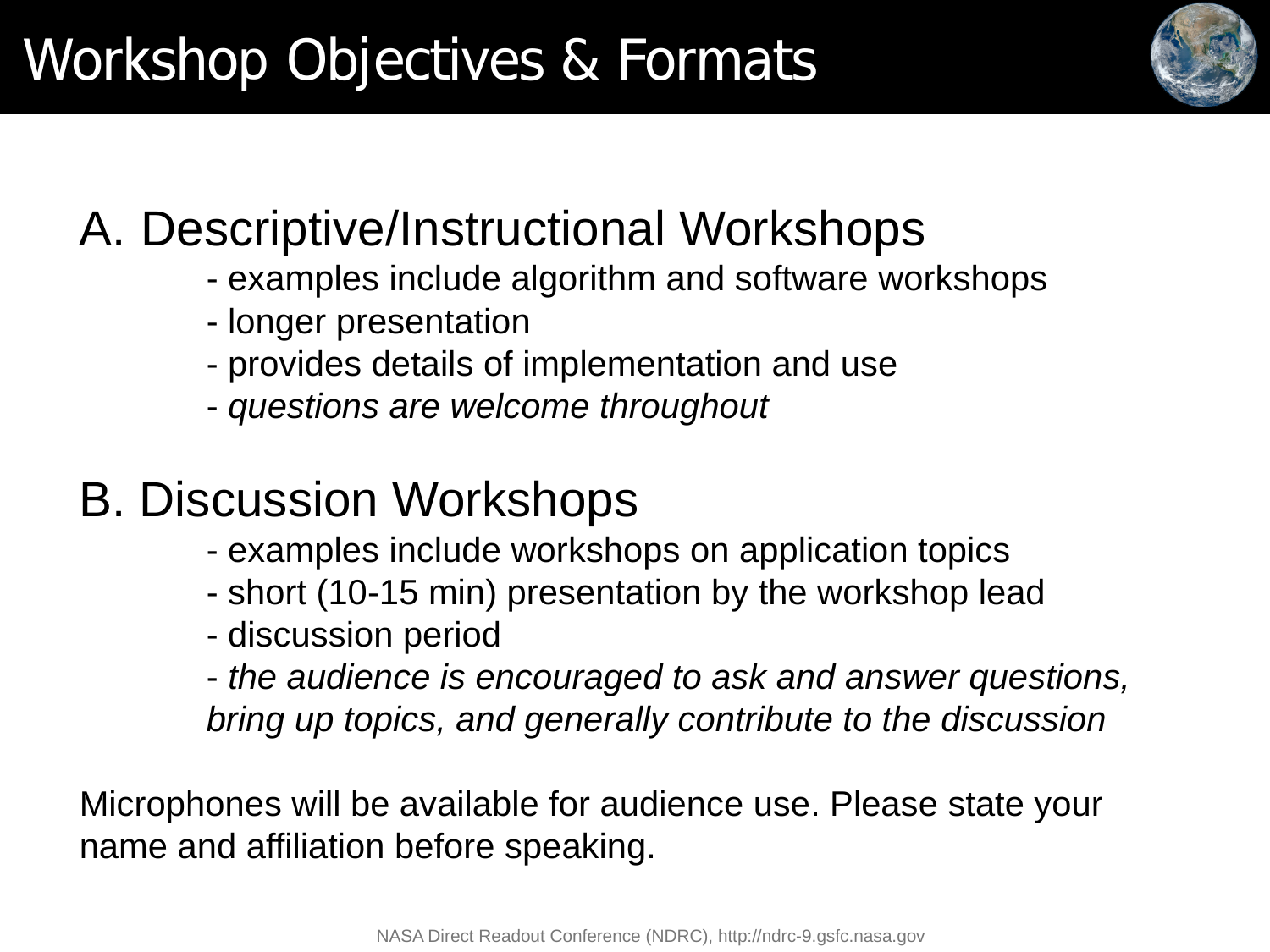

# Workshop Objectives & Formats

 Descriptive/Instructional Workshops
	- examples include algorithm and software workshops
	- longer presentation
      	- provides details of implementation and use
      	- questions are welcome throughout

B. Discussion Workshops
	- examples include workshops on application topics
	- short (10-15 min) presentation by the workshop lead
	- discussion period
	- the audience is encouraged to ask and answer questions,
	bring up topics, and generally contribute to the discussion

Microphones will be available for audience use. Please state your name and affiliation before speaking.

NASA Direct Readout Conference (NDRC), http://ndrc-9.gsfc.nasa.gov